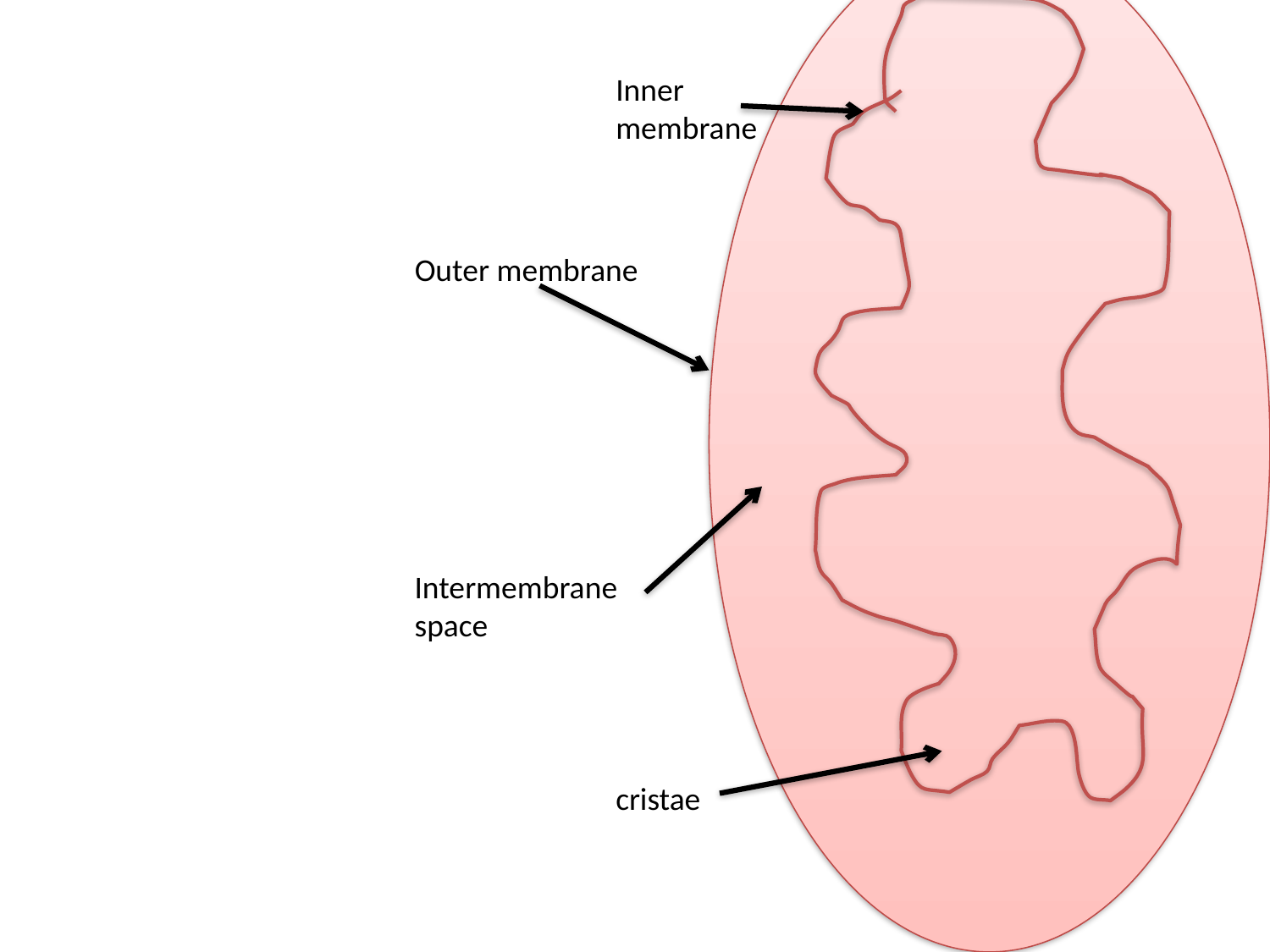

Inner membrane
Outer membrane
Intermembrane
space
cristae